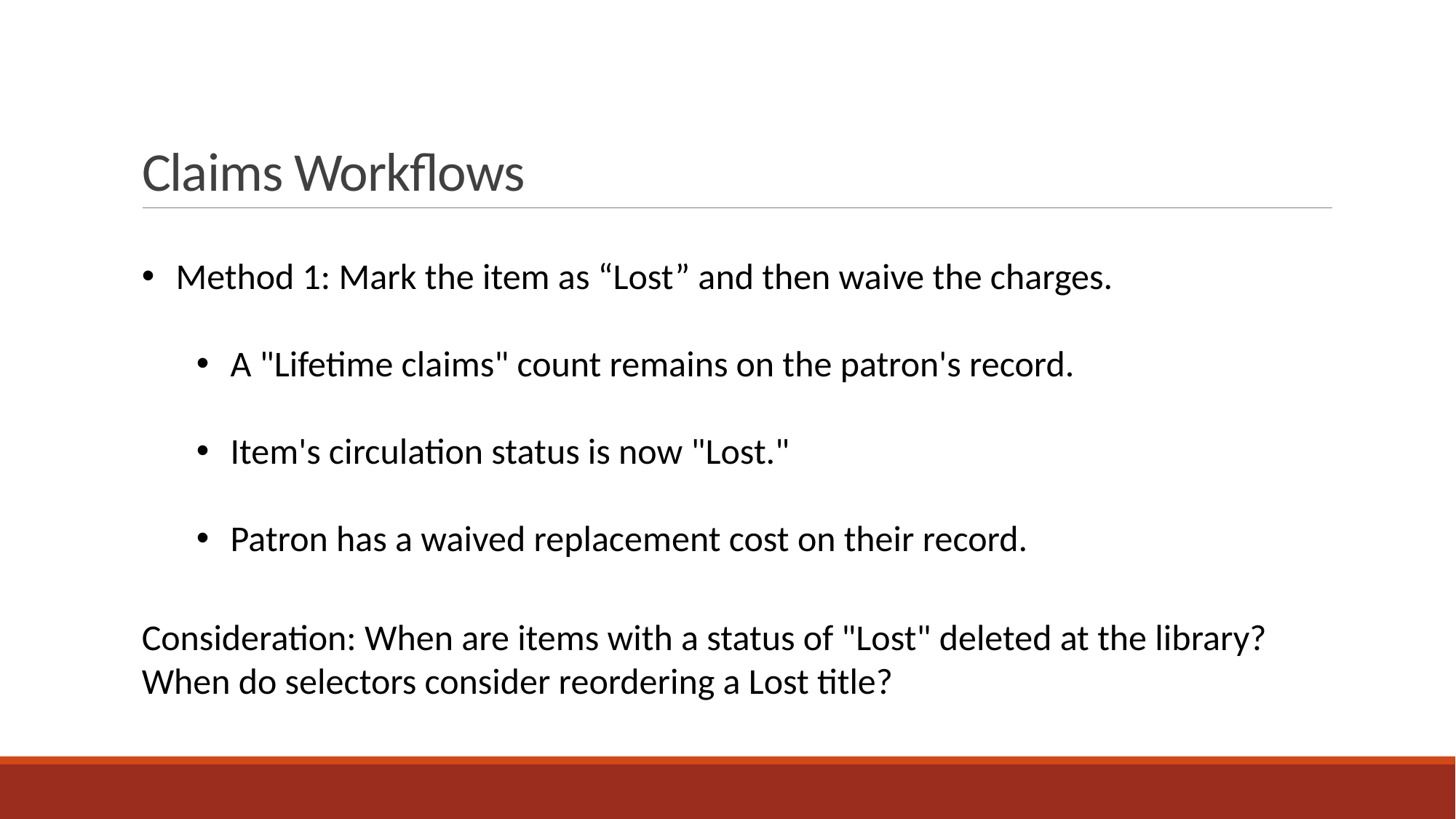

# Claims Workflows
Method 1: Mark the item as “Lost” and then waive the charges.

A "Lifetime claims" count remains on the patron's record.

Item's circulation status is now "Lost."

Patron has a waived replacement cost on their record.
Consideration: When are items with a status of "Lost" deleted at the library? When do selectors consider reordering a Lost title?